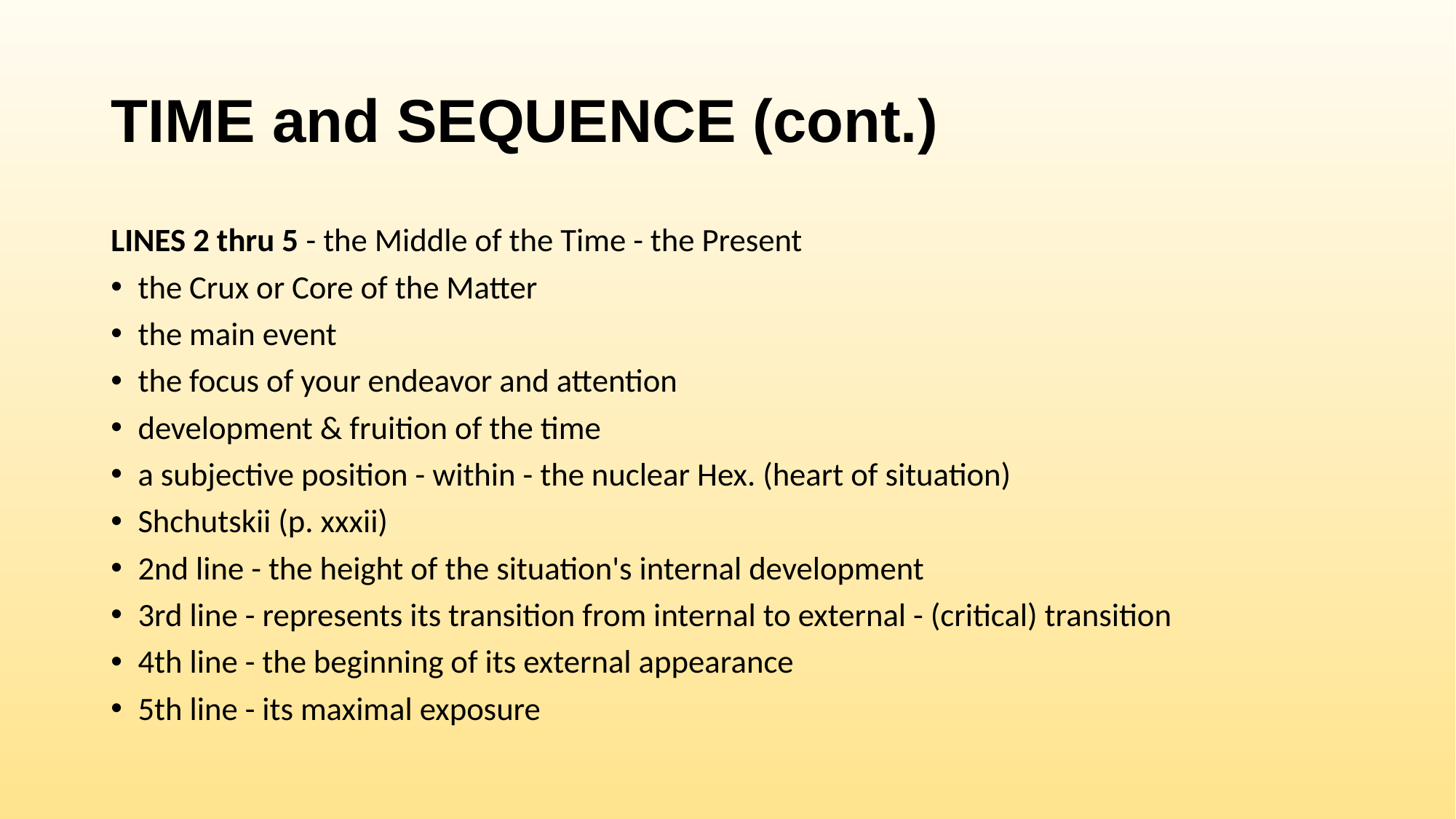

# TIME and SEQUENCE (cont.)
LINES 2 thru 5 - the Middle of the Time - the Present
the Crux or Core of the Matter
the main event
the focus of your endeavor and attention
development & fruition of the time
a subjective position - within - the nuclear Hex. (heart of situation)
Shchutskii (p. xxxii)
	2nd line - the height of the situation's internal development
	3rd line - represents its transition from internal to external - (critical) transition
	4th line - the beginning of its external appearance
	5th line - its maximal exposure